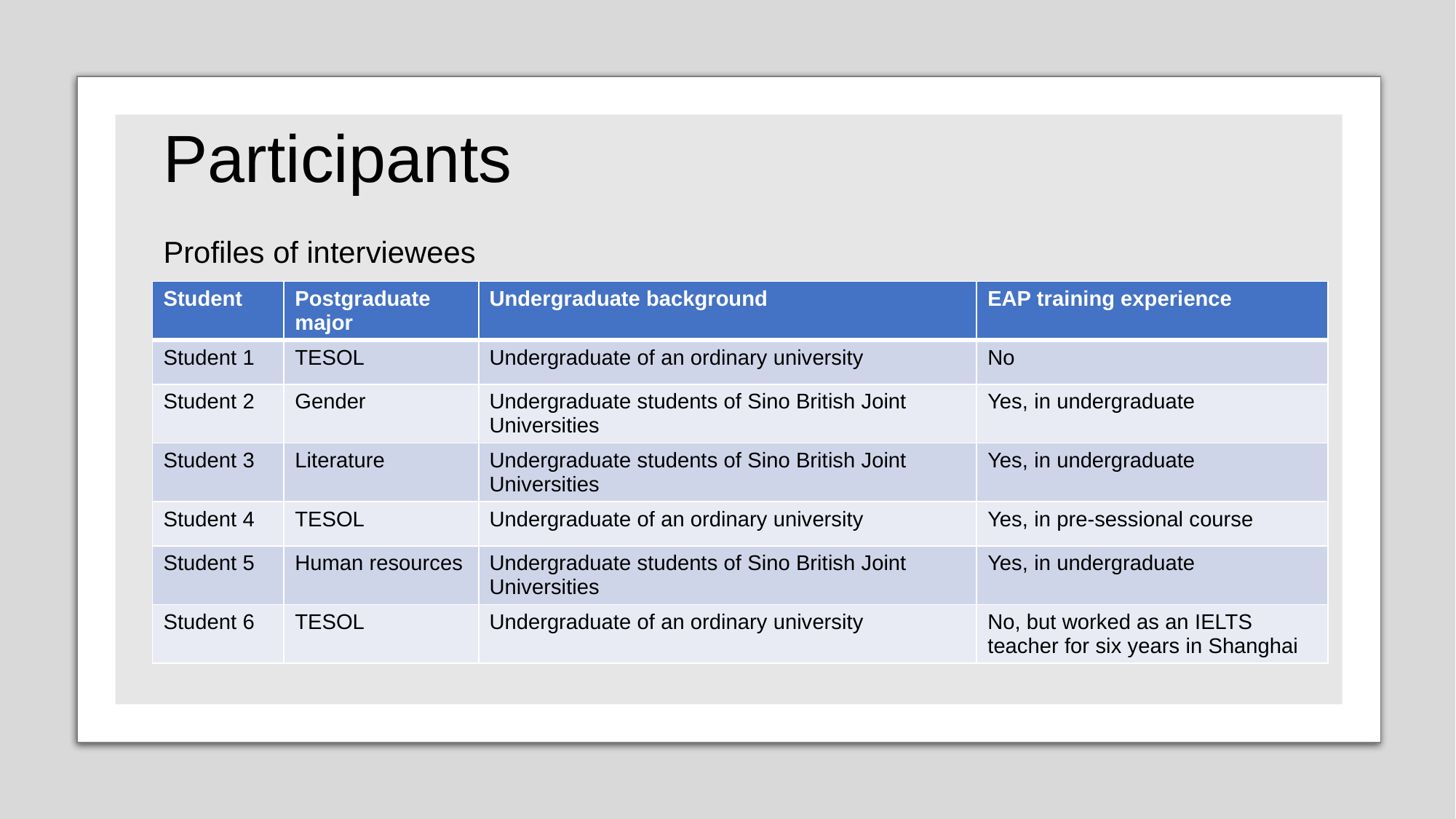

# Participants

Profiles of interviewees
| Student | Postgraduate major | Undergraduate background | EAP training experience |
| --- | --- | --- | --- |
| Student 1 | TESOL | Undergraduate of an ordinary university | No |
| Student 2 | Gender | Undergraduate students of Sino British Joint Universities | Yes, in undergraduate |
| Student 3 | Literature | Undergraduate students of Sino British Joint Universities | Yes, in undergraduate |
| Student 4 | TESOL | Undergraduate of an ordinary university | Yes, in pre-sessional course |
| Student 5 | Human resources | Undergraduate students of Sino British Joint Universities | Yes, in undergraduate |
| Student 6 | TESOL | Undergraduate of an ordinary university | No, but worked as an IELTS teacher for six years in Shanghai |